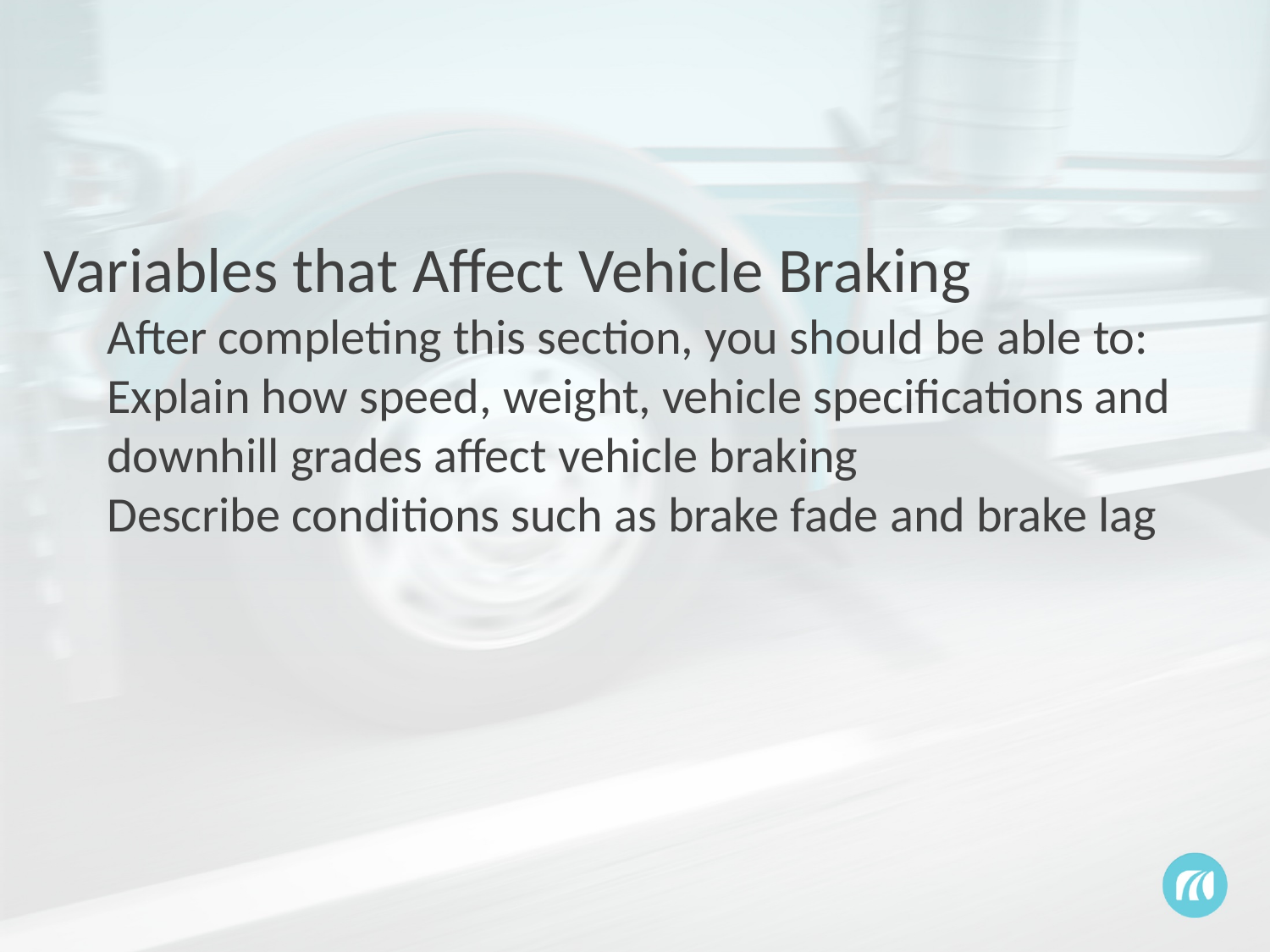

Variables that Affect Vehicle Braking
After completing this section, you should be able to:
Explain how speed, weight, vehicle specifications and downhill grades affect vehicle braking
Describe conditions such as brake fade and brake lag